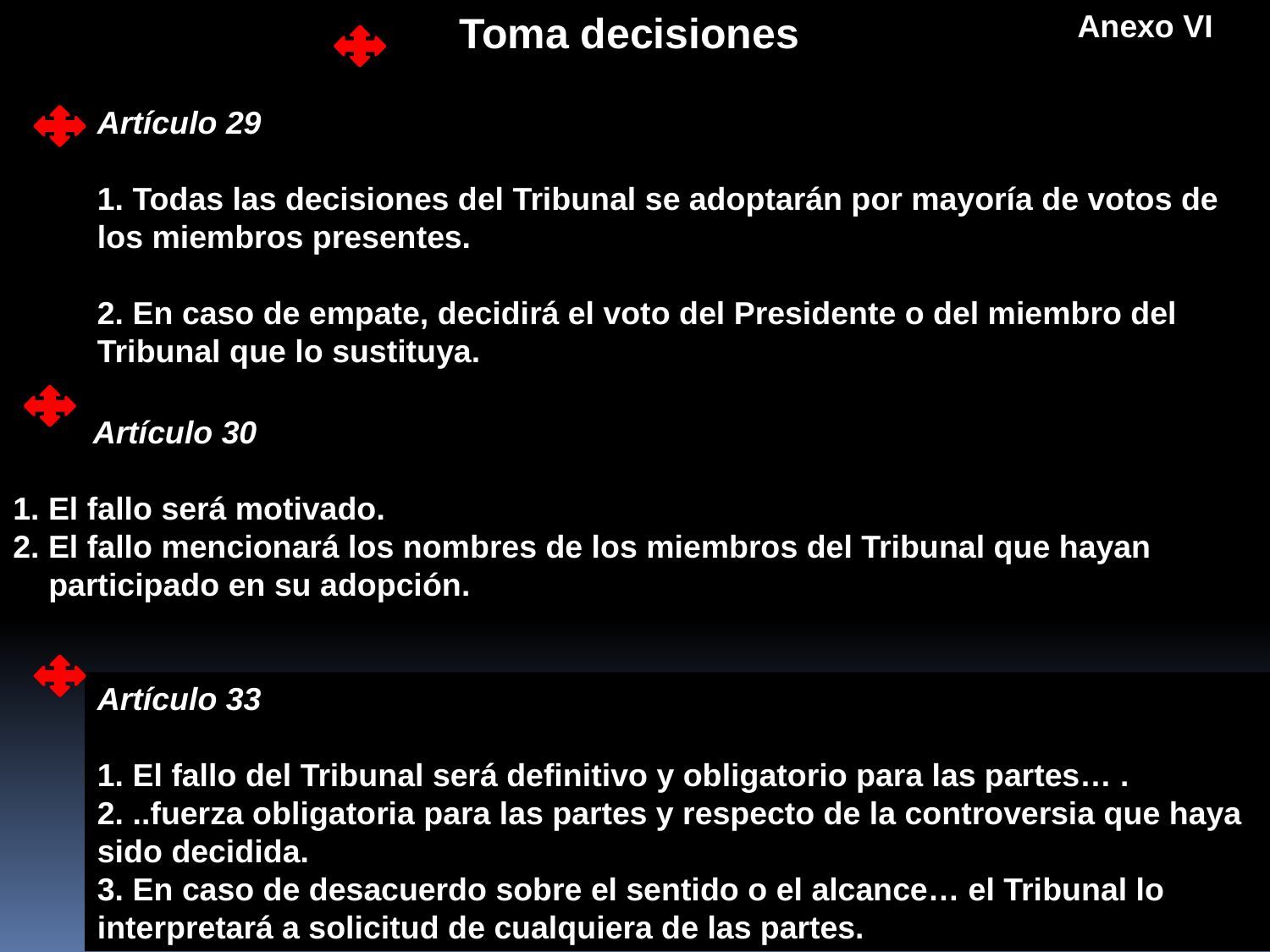

Toma decisiones
Anexo VI

Artículo 29

1. Todas las decisiones del Tribunal se adoptarán por mayoría de votos de los miembros presentes.

2. En caso de empate, decidirá el voto del Presidente o del miembro del Tribunal que lo sustituya.

         Artículo 30

1. El fallo será motivado.
2. El fallo mencionará los nombres de los miembros del Tribunal que hayan
    participado en su adopción.

Artículo 33

1. El fallo del Tribunal será definitivo y obligatorio para las partes… .
2. ..fuerza obligatoria para las partes y respecto de la controversia que haya sido decidida.
3. En caso de desacuerdo sobre el sentido o el alcance… el Tribunal lo interpretará a solicitud de cualquiera de las partes.